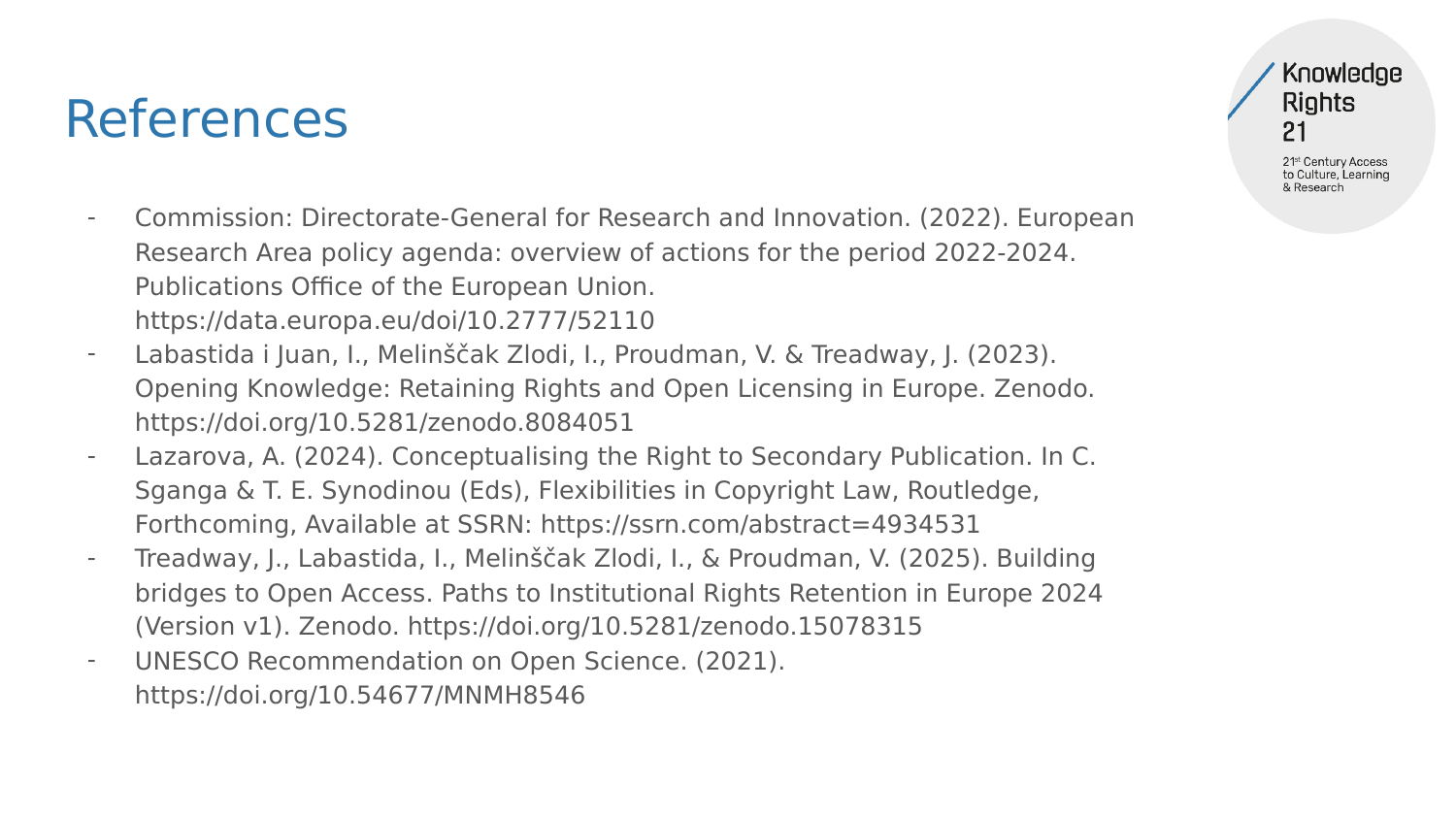

# References
Commission: Directorate-General for Research and Innovation. (2022). European Research Area policy agenda: overview of actions for the period 2022-2024. Publications Office of the European Union. https://data.europa.eu/doi/10.2777/52110
Labastida i Juan, I., Melinščak Zlodi, I., Proudman, V. & Treadway, J. (2023). Opening Knowledge: Retaining Rights and Open Licensing in Europe. Zenodo. https://doi.org/10.5281/zenodo.8084051
Lazarova, A. (2024). Conceptualising the Right to Secondary Publication. In C. Sganga & T. E. Synodinou (Eds), Flexibilities in Copyright Law, Routledge, Forthcoming, Available at SSRN: https://ssrn.com/abstract=4934531
Treadway, J., Labastida, I., Melinščak Zlodi, I., & Proudman, V. (2025). Building bridges to Open Access. Paths to Institutional Rights Retention in Europe 2024 (Version v1). Zenodo. https://doi.org/10.5281/zenodo.15078315
UNESCO Recommendation on Open Science. (2021). https://doi.org/10.54677/MNMH8546